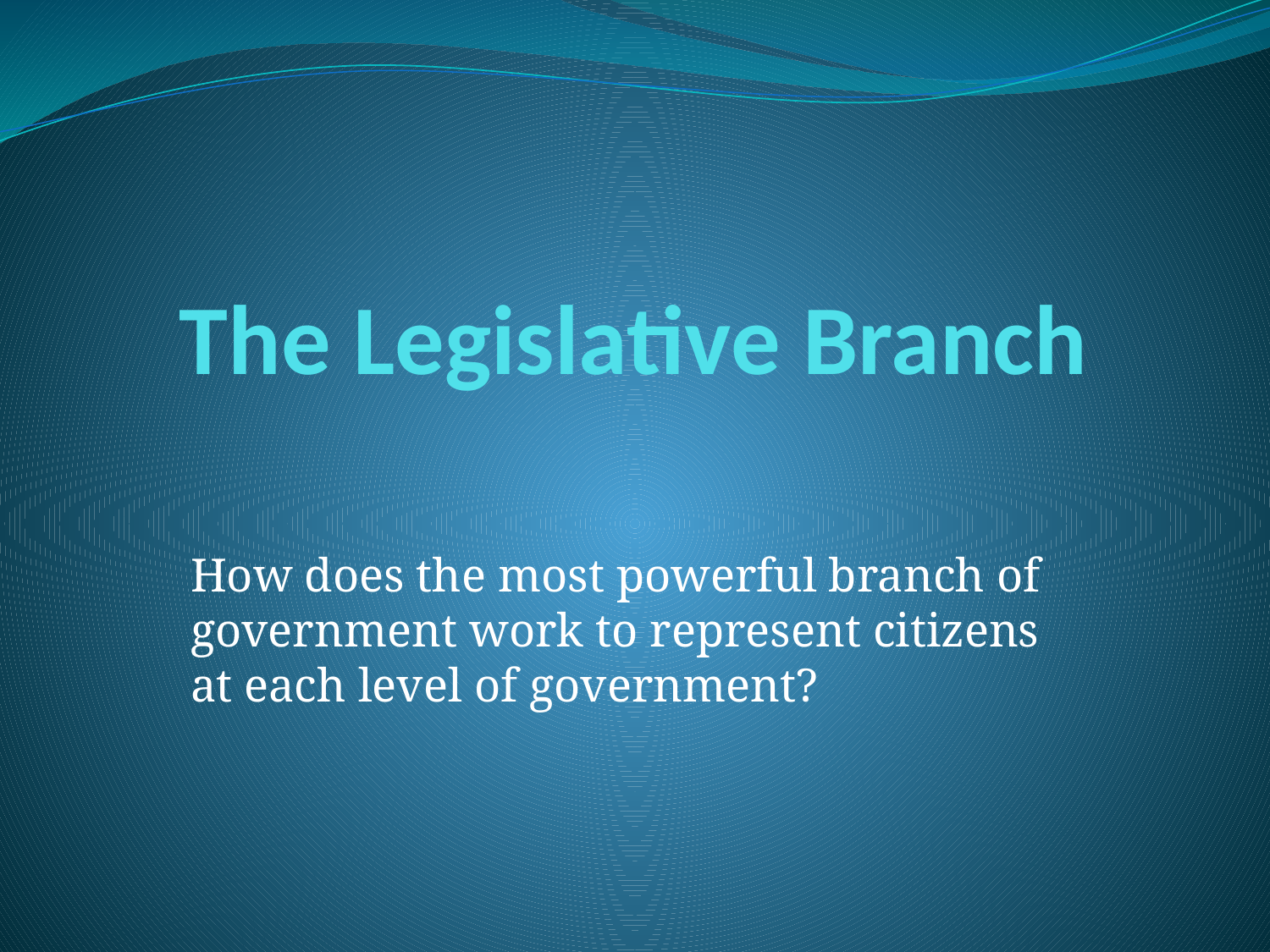

The Legislative Branch
How does the most powerful branch of government work to represent citizens at each level of government?